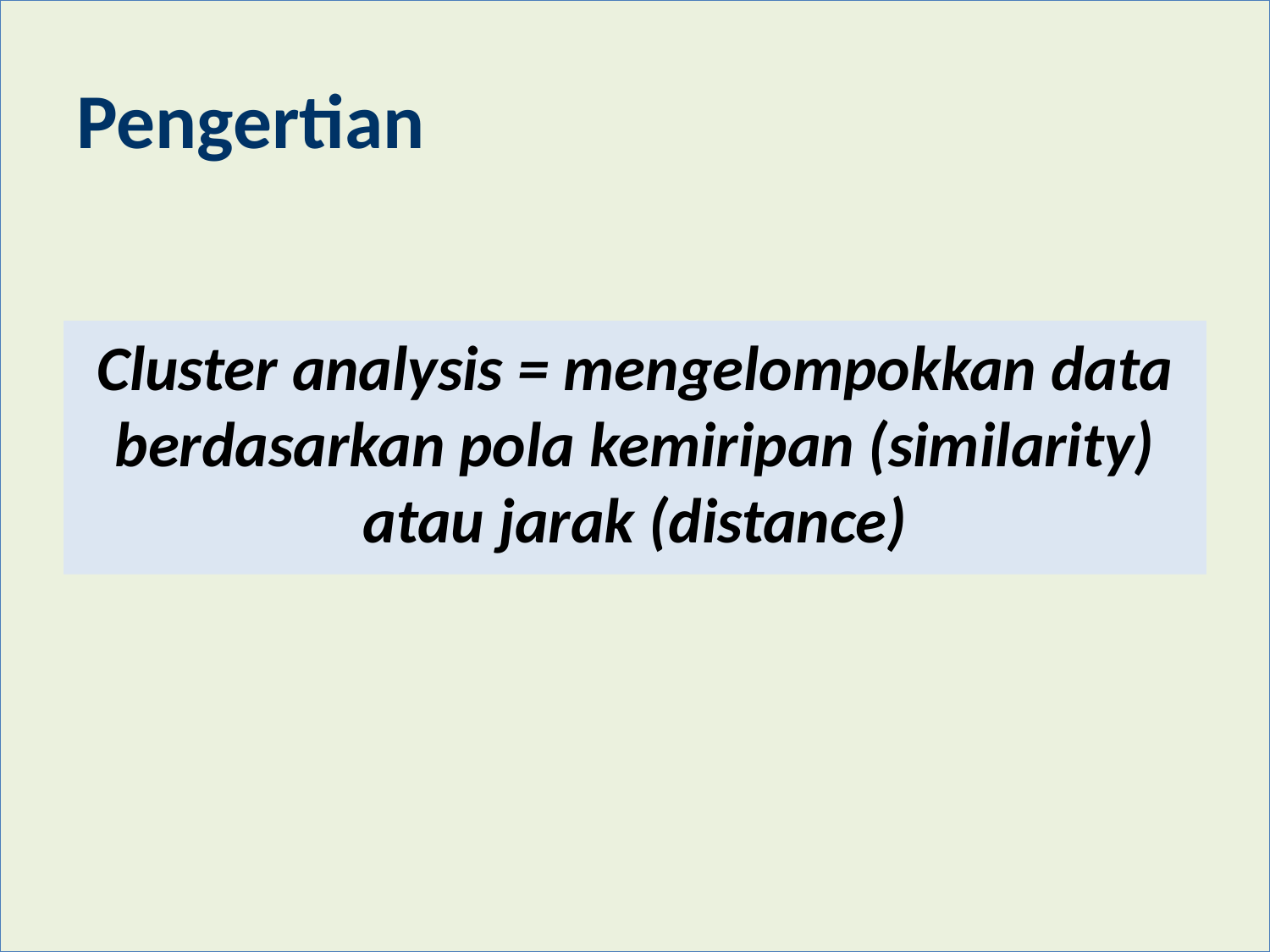

# Pengertian
Cluster analysis = mengelompokkan data berdasarkan pola kemiripan (similarity) atau jarak (distance)